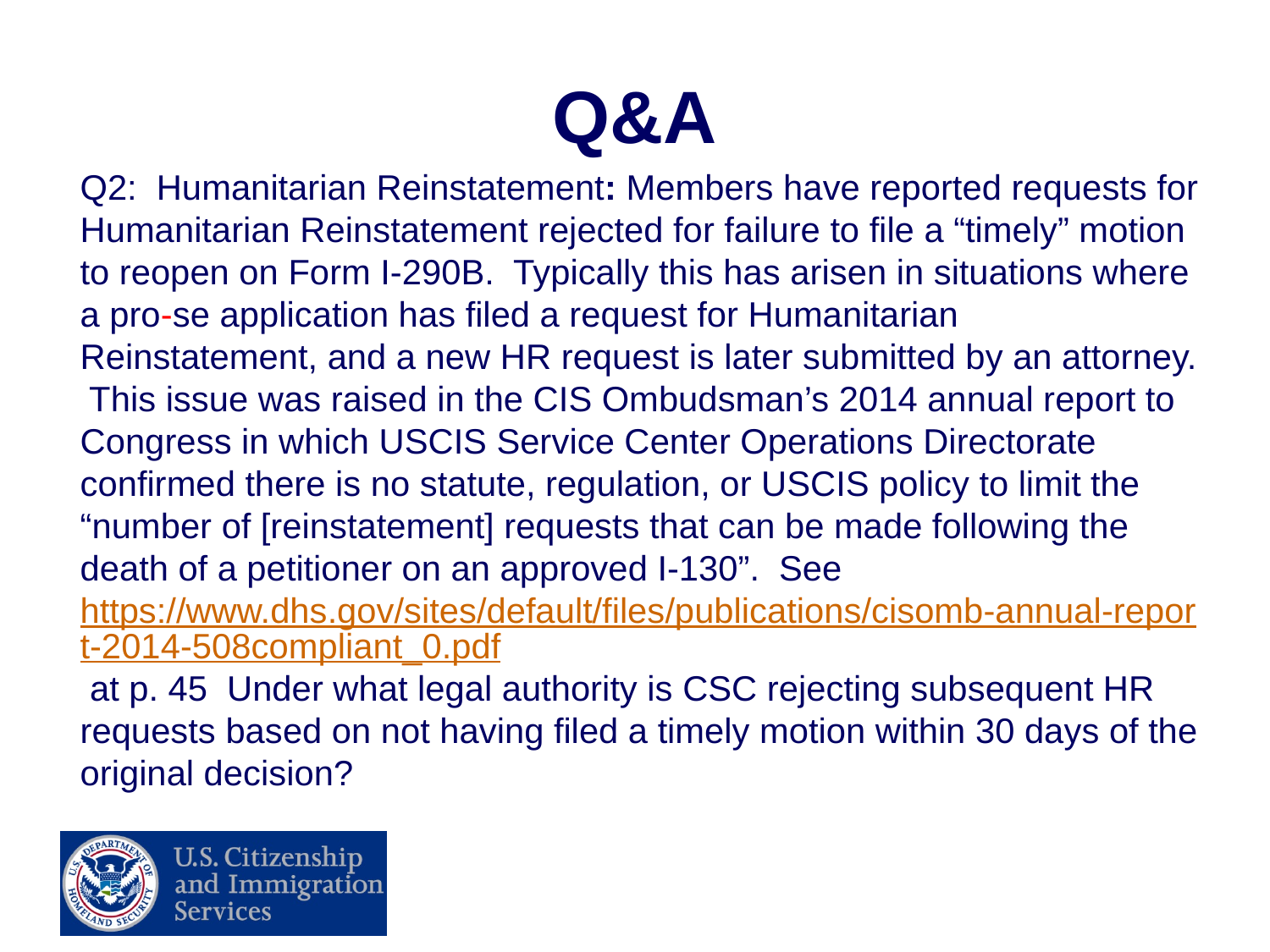

# Q&A
Q2:  Humanitarian Reinstatement: Members have reported requests for Humanitarian Reinstatement rejected for failure to file a “timely” motion to reopen on Form I-290B.  Typically this has arisen in situations where a pro-se application has filed a request for Humanitarian Reinstatement, and a new HR request is later submitted by an attorney.  This issue was raised in the CIS Ombudsman’s 2014 annual report to Congress in which USCIS Service Center Operations Directorate confirmed there is no statute, regulation, or USCIS policy to limit the “number of [reinstatement] requests that can be made following the death of a petitioner on an approved I-130”.  See https://www.dhs.gov/sites/default/files/publications/cisomb-annual-report-2014-508compliant_0.pdf at p. 45  Under what legal authority is CSC rejecting subsequent HR requests based on not having filed a timely motion within 30 days of the original decision?
25